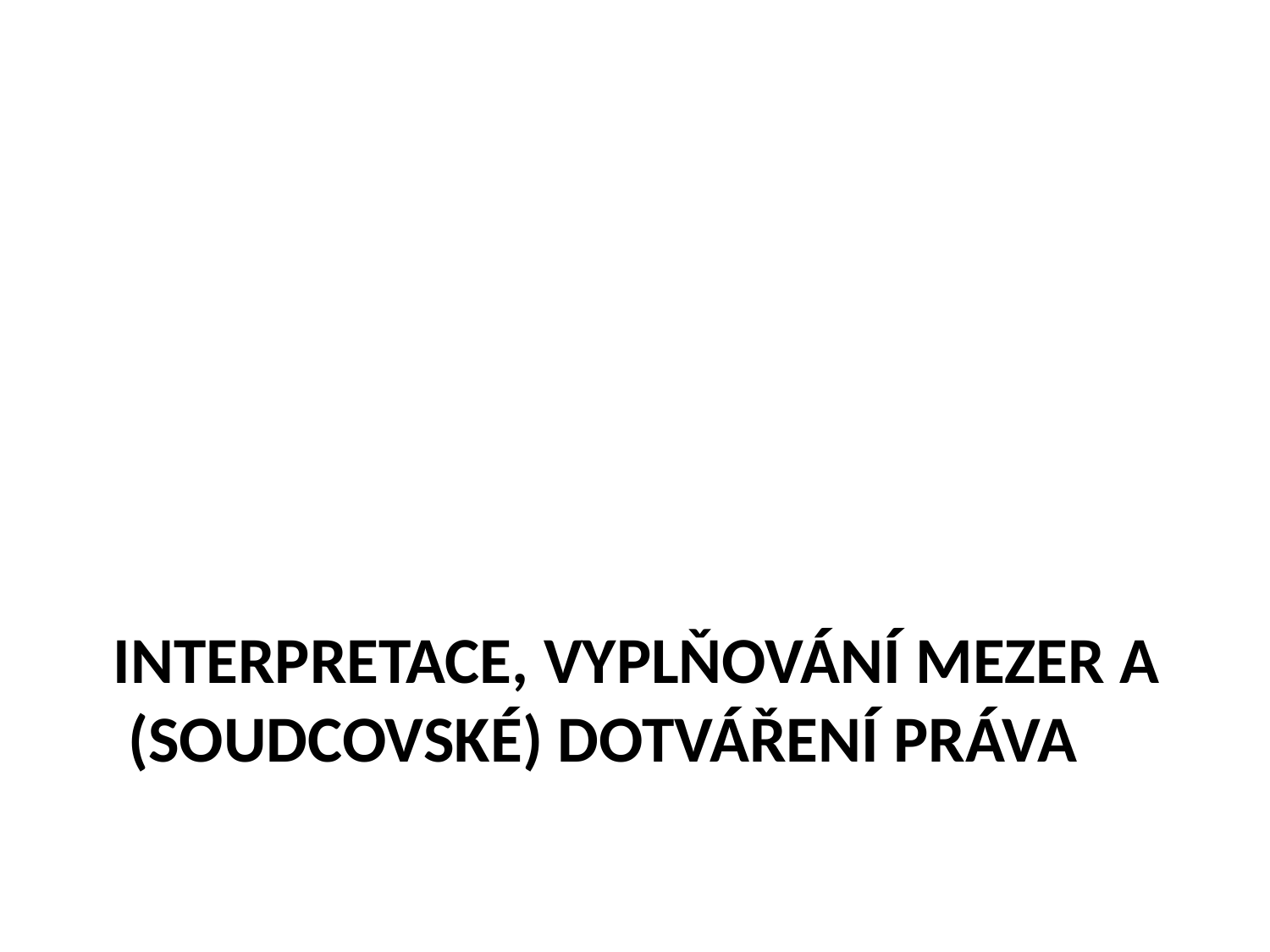

# Interpretace, vyplňování mezer a  (soudcovské) dotváření práva